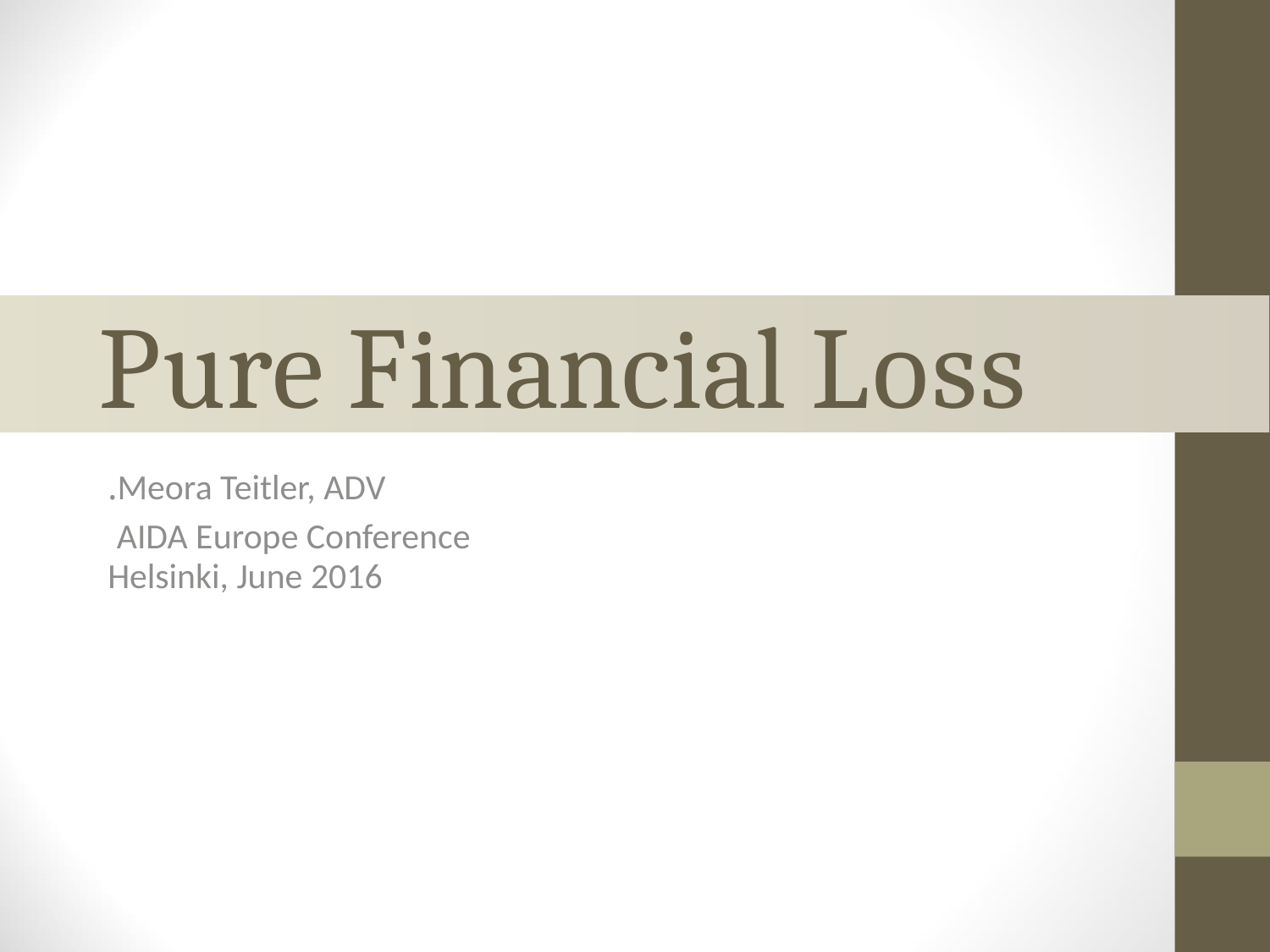

# Pure Financial Loss
Meora Teitler, ADV.
AIDA Europe Conference
Helsinki, June 2016